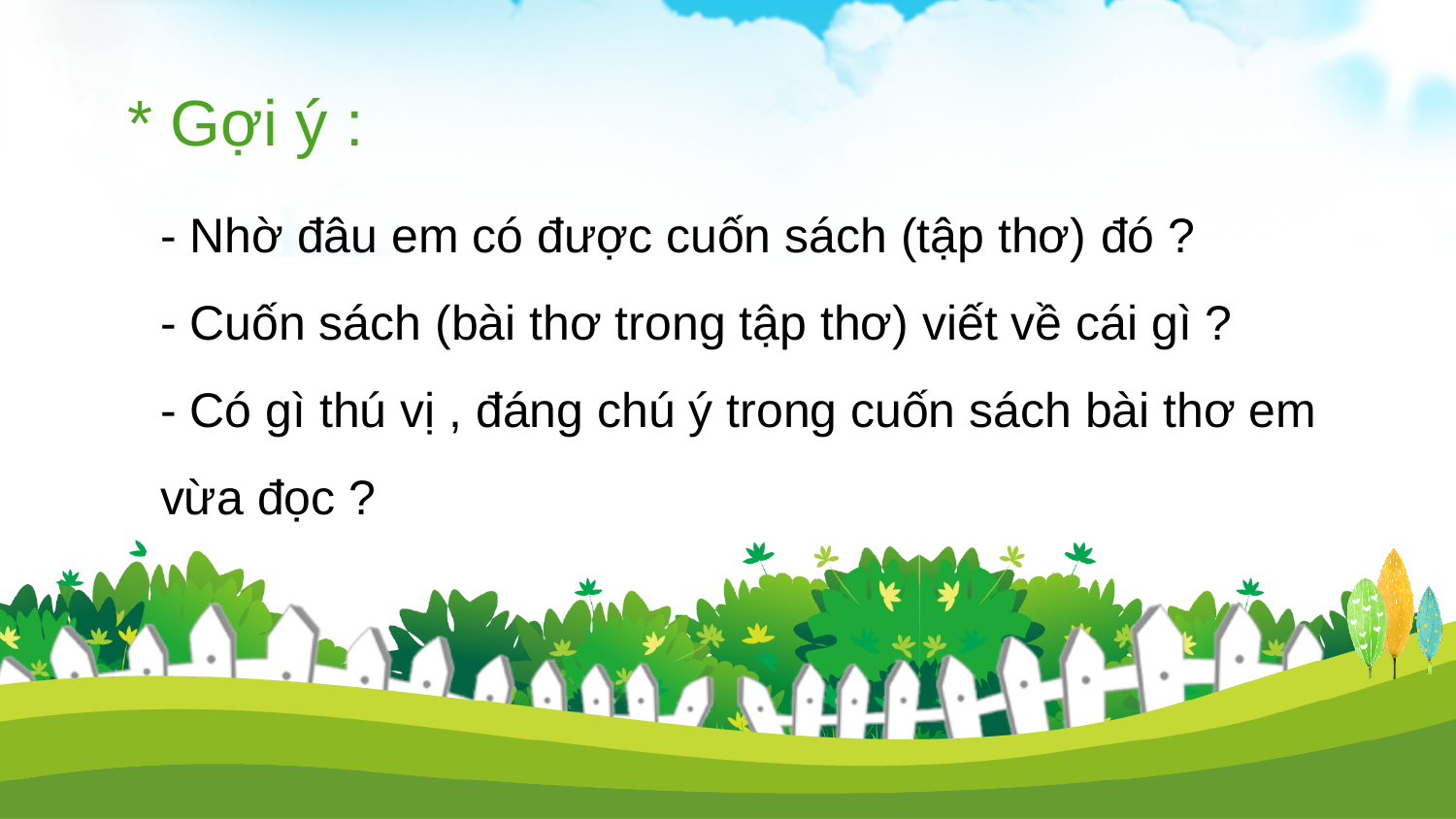

* Gợi ý :
- Nhờ đâu em có được cuốn sách (tập thơ) đó ?
- Cuốn sách (bài thơ trong tập thơ) viết về cái gì ?
- Có gì thú vị , đáng chú ý trong cuốn sách bài thơ em vừa đọc ?